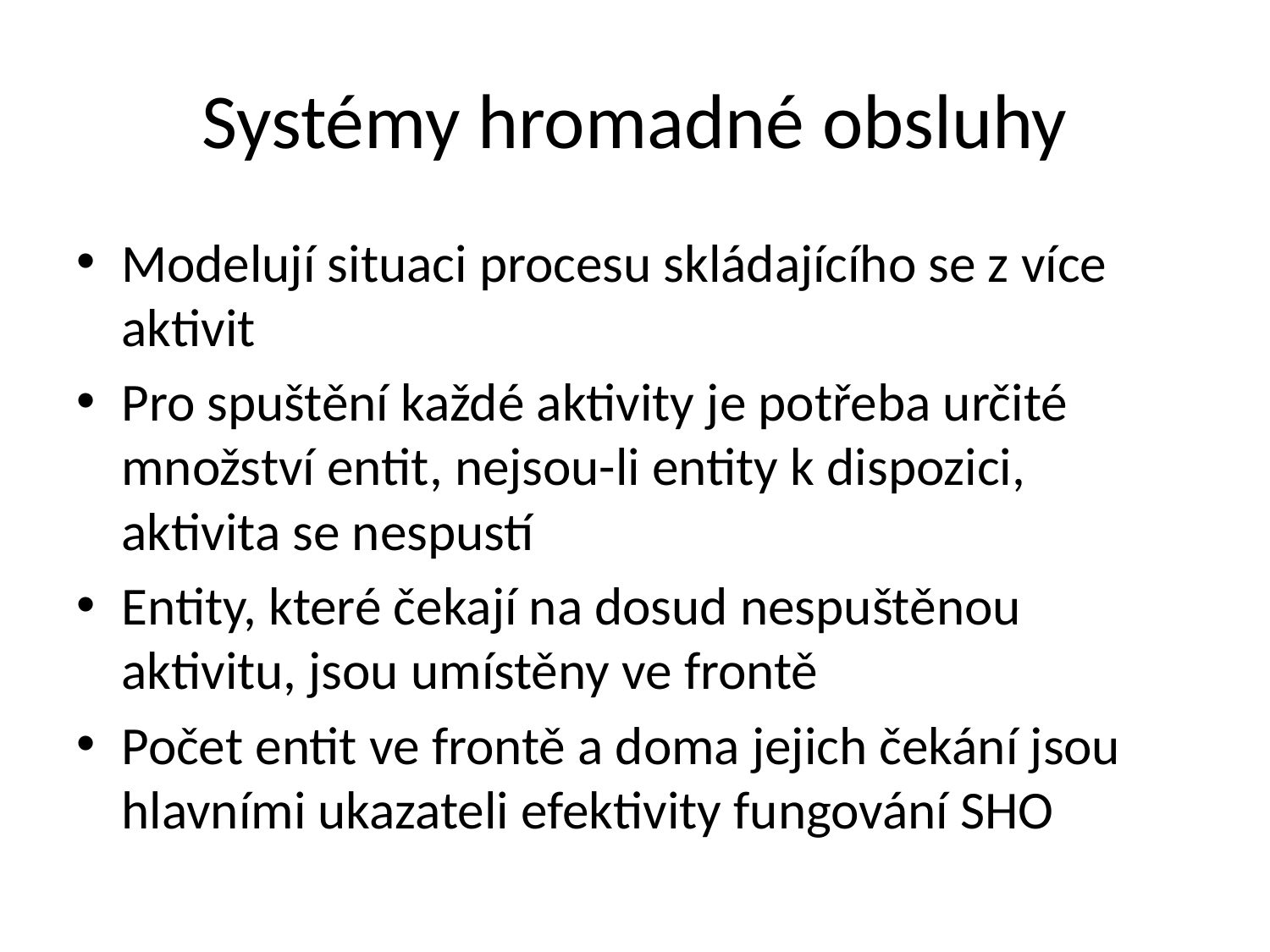

# Systémy hromadné obsluhy
Modelují situaci procesu skládajícího se z více aktivit
Pro spuštění každé aktivity je potřeba určité množství entit, nejsou-li entity k dispozici, aktivita se nespustí
Entity, které čekají na dosud nespuštěnou aktivitu, jsou umístěny ve frontě
Počet entit ve frontě a doma jejich čekání jsou hlavními ukazateli efektivity fungování SHO